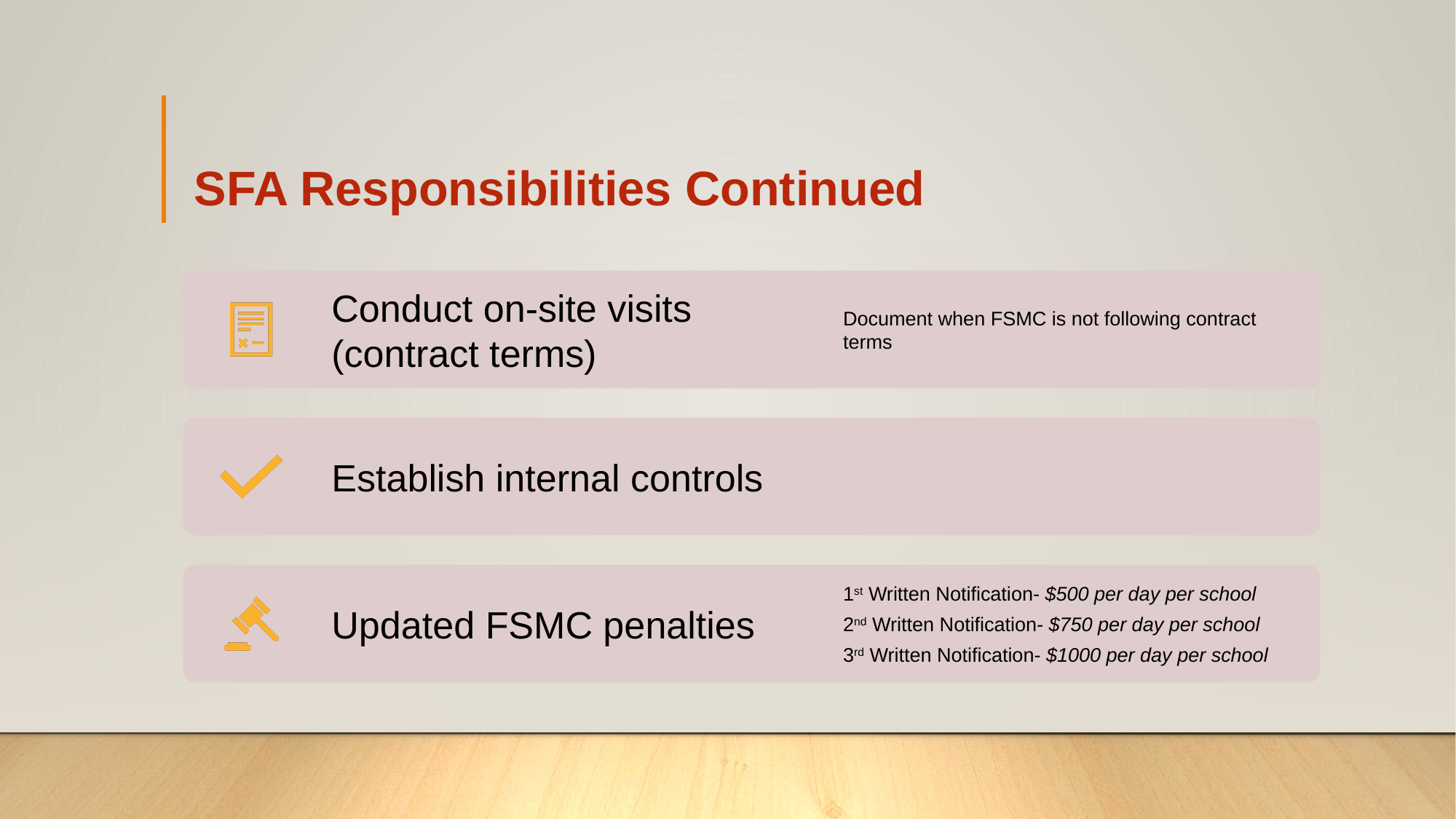

# SFA Responsibilities Continued
Conduct on-site visits (contract terms)
Document when FSMC is not following contract terms
Establish internal controls
Updated FSMC penalties
1st Written Notification- $500 per day per school
2nd Written Notification- $750 per day per school
3rd Written Notification- $1000 per day per school